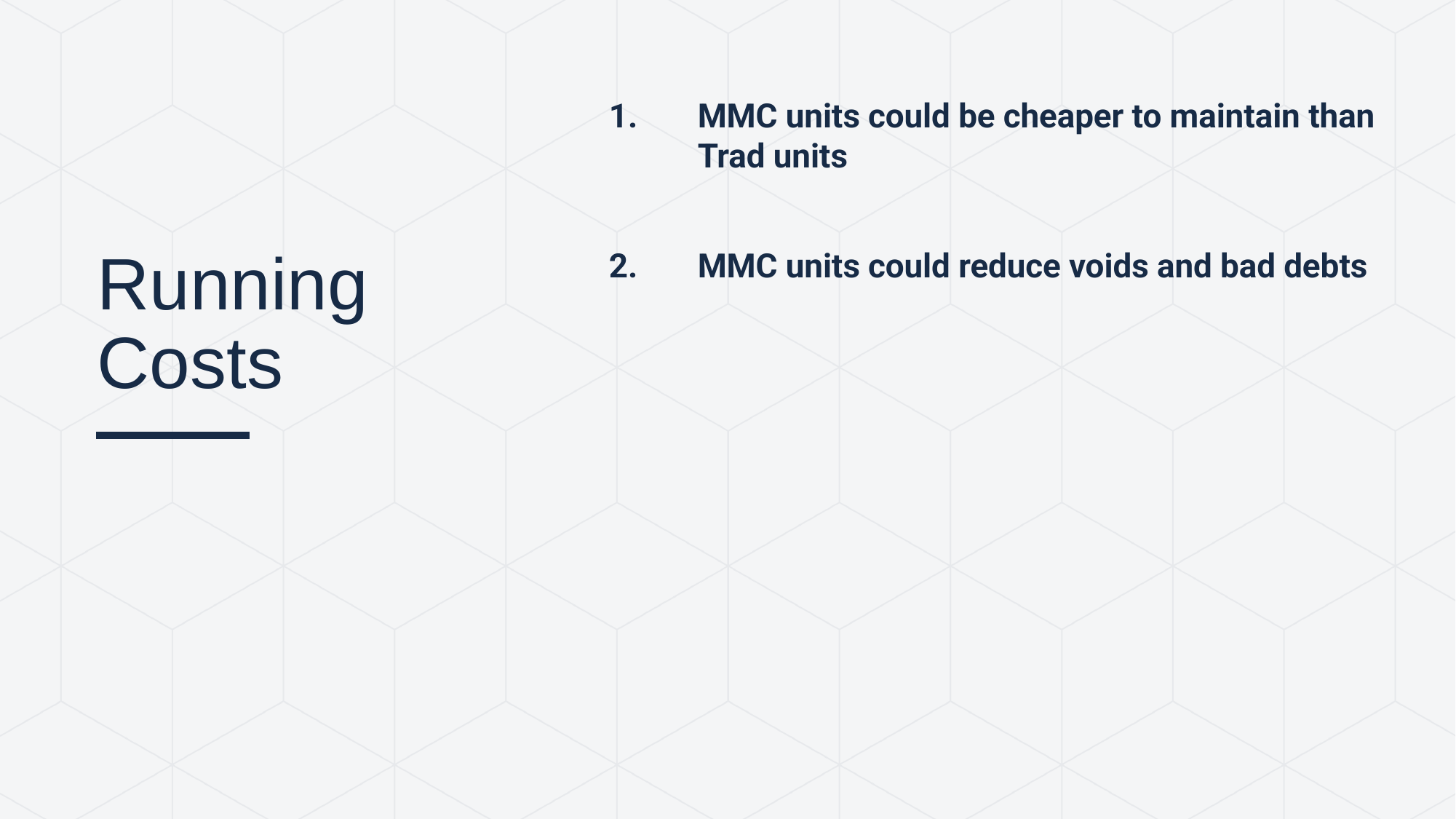

MMC units could be cheaper to maintain than Trad units

MMC units could reduce voids and bad debts
# Running Costs